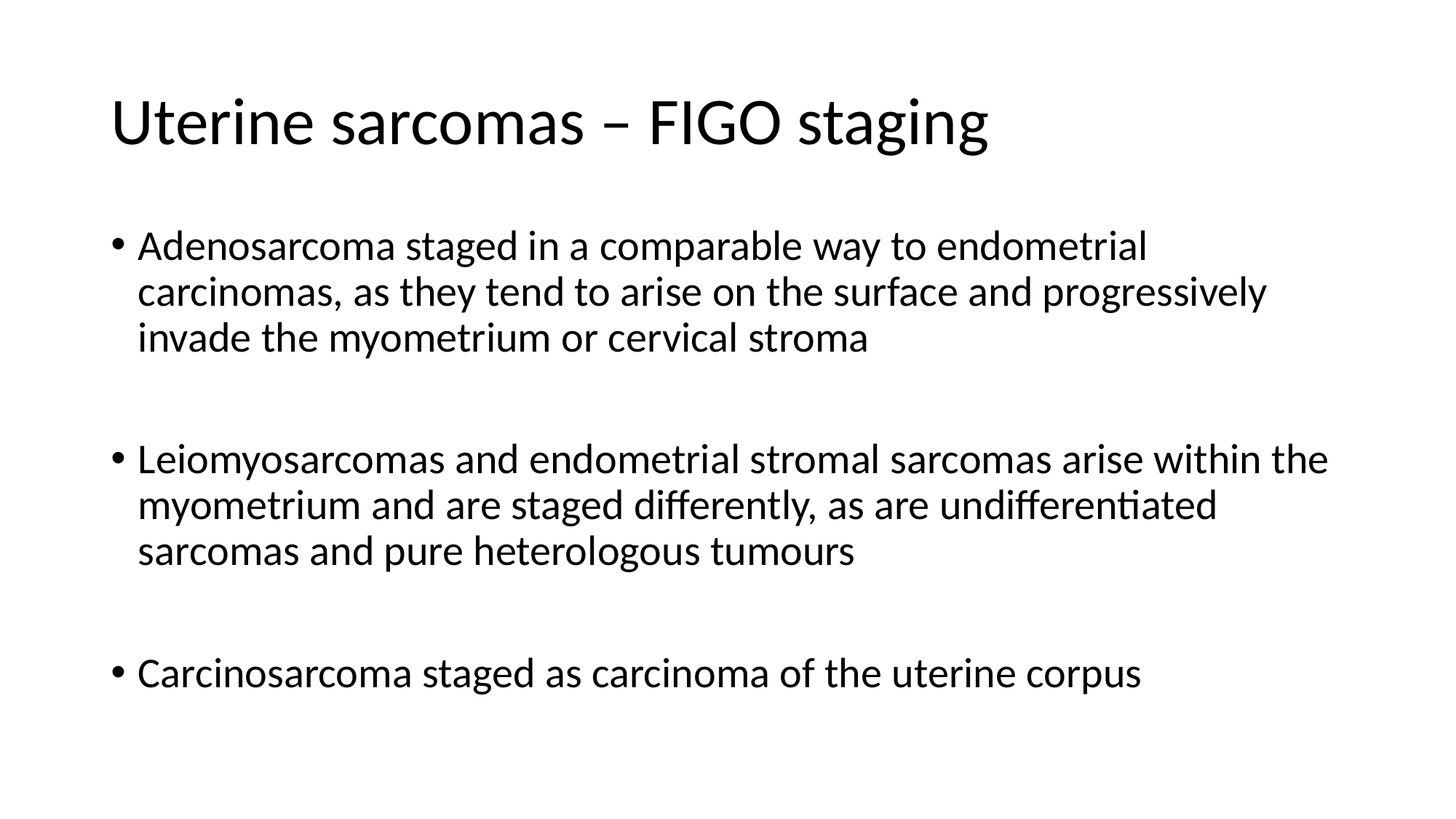

# Uterine sarcomas – FIGO staging
Adenosarcoma staged in a comparable way to endometrial carcinomas, as they tend to arise on the surface and progressively invade the myometrium or cervical stroma

Leiomyosarcomas and endometrial stromal sarcomas arise within the myometrium and are staged differently, as are undifferentiated sarcomas and pure heterologous tumours

Carcinosarcoma staged as carcinoma of the uterine corpus